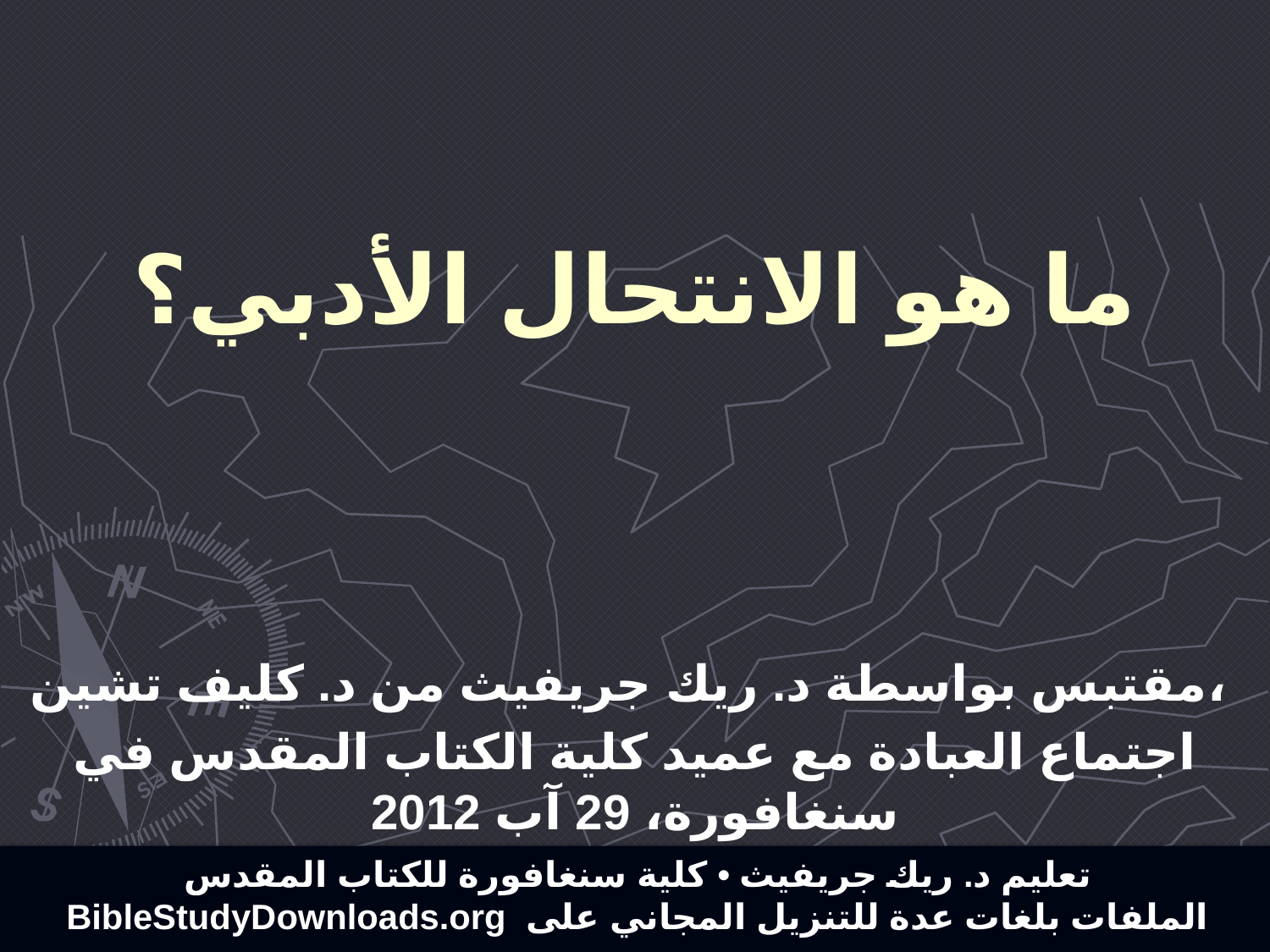

# ما هو الانتحال الأدبي؟
مقتبس بواسطة د. ريك جريفيث من د. كليف تشين،
اجتماع العبادة مع عميد كلية الكتاب المقدس في سنغافورة، 29 آب 2012

تعليم د. ريك جريفيث • كلية سنغافورة للكتاب المقدس
الملفات بلغات عدة للتنزيل المجاني على  BibleStudyDownloads.org